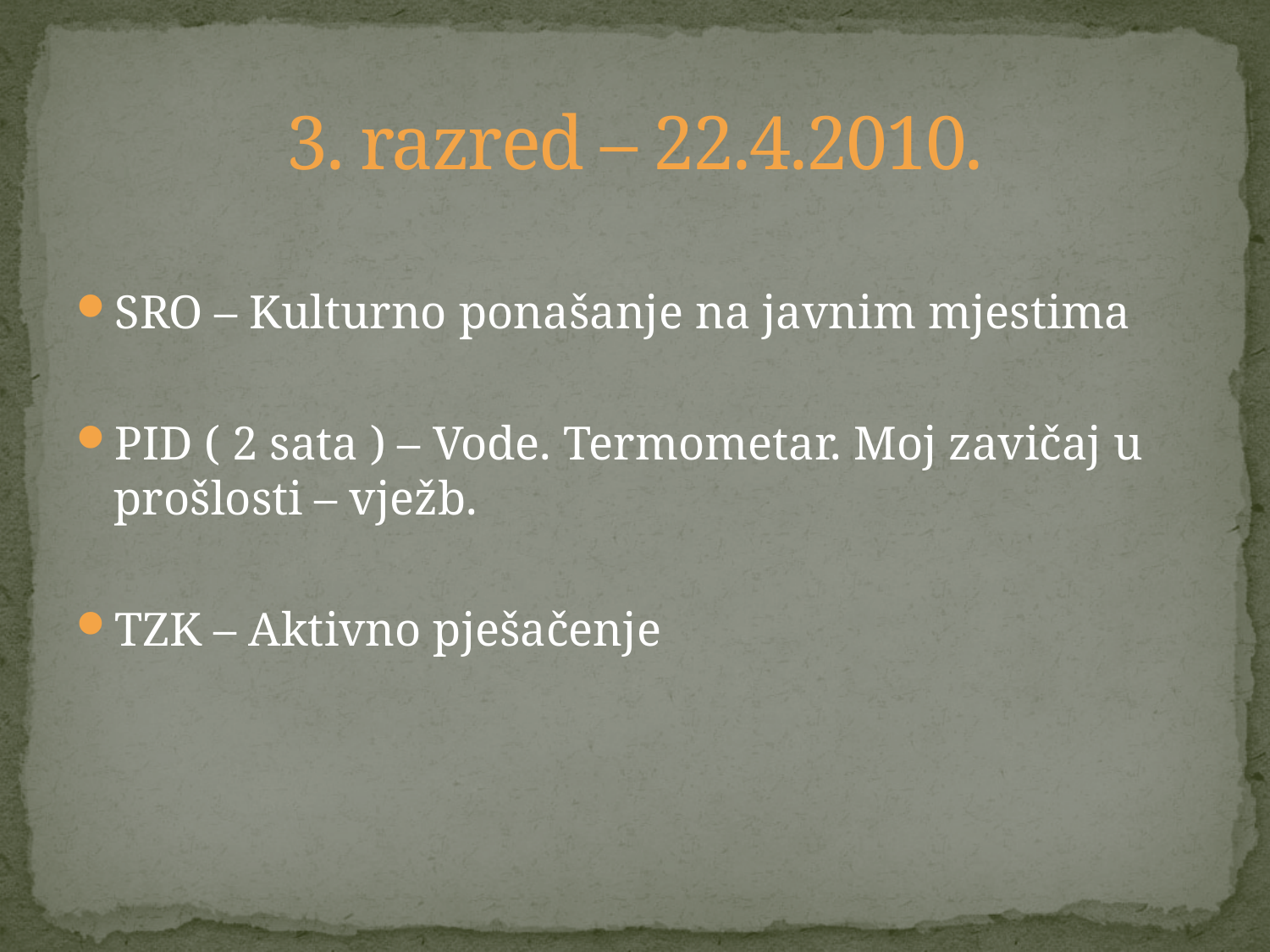

# 3. razred – 22.4.2010.

SRO – Kulturno ponašanje na javnim mjestima

PID ( 2 sata ) – Vode. Termometar. Moj zavičaj u prošlosti – vježb.

TZK – Aktivno pješačenje